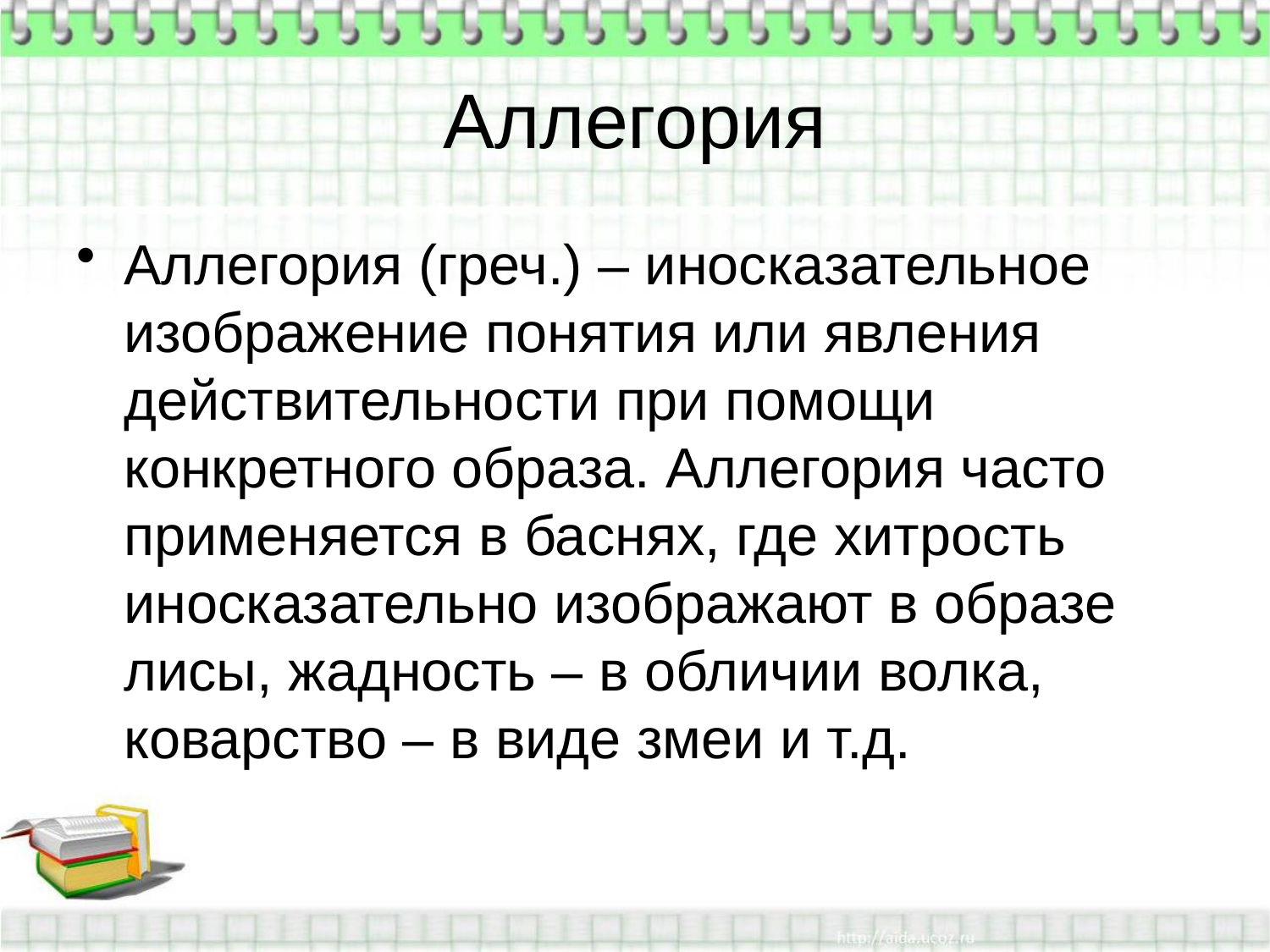

# Аллегория
Аллегория (греч.) – иносказательное изображение понятия или явления действительности при помощи конкретного образа. Аллегория часто применяется в баснях, где хитрость иносказательно изображают в образе лисы, жадность – в обличии волка, коварство – в виде змеи и т.д.